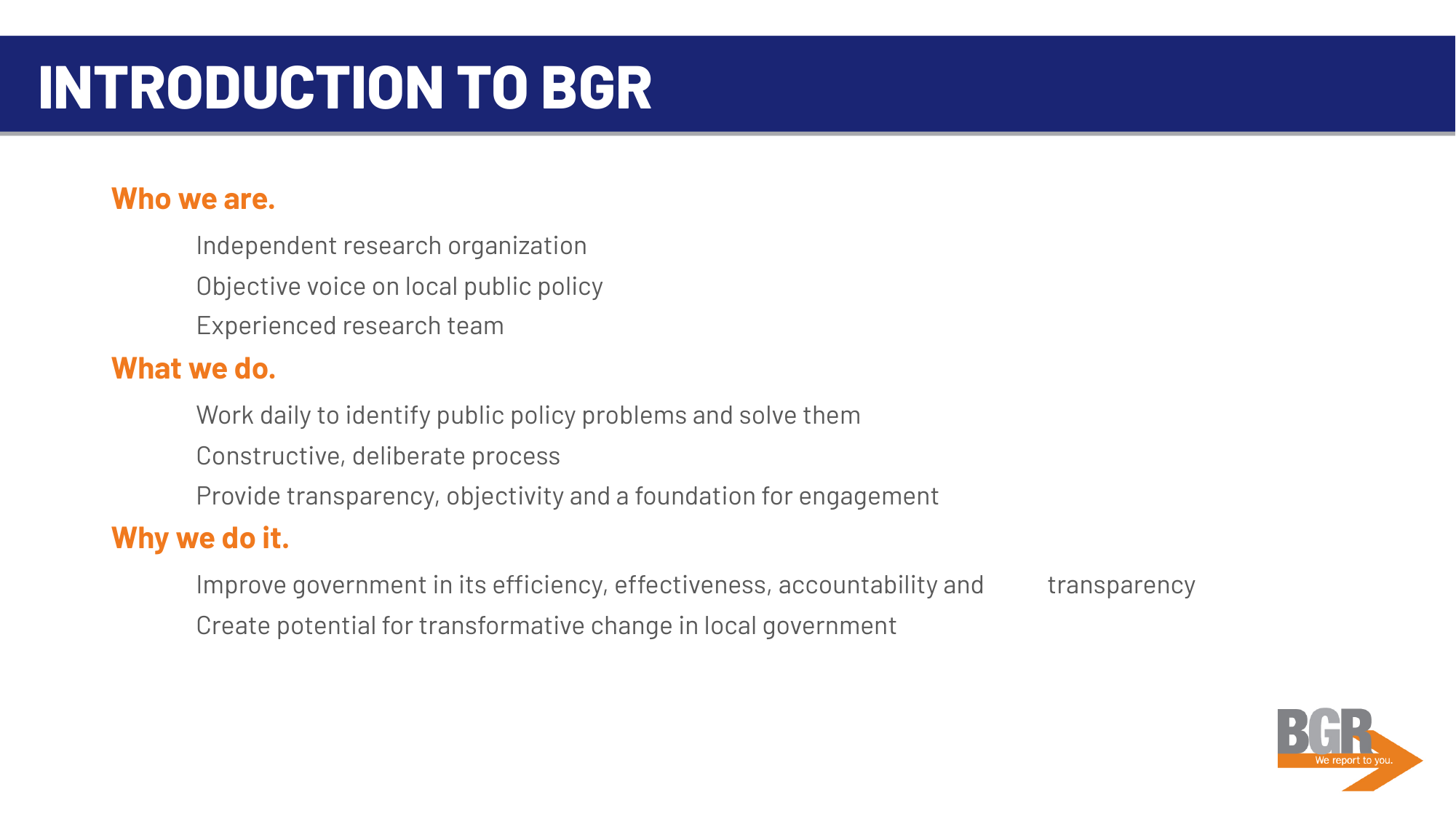

INTRODUCTION TO BGR
Who we are.
	Independent research organization
	Objective voice on local public policy
	Experienced research team
What we do.
	Work daily to identify public policy problems and solve them
	Constructive, deliberate process
	Provide transparency, objectivity and a foundation for engagement
Why we do it.
	Improve government in its efficiency, effectiveness, accountability and 		transparency
	Create potential for transformative change in local government